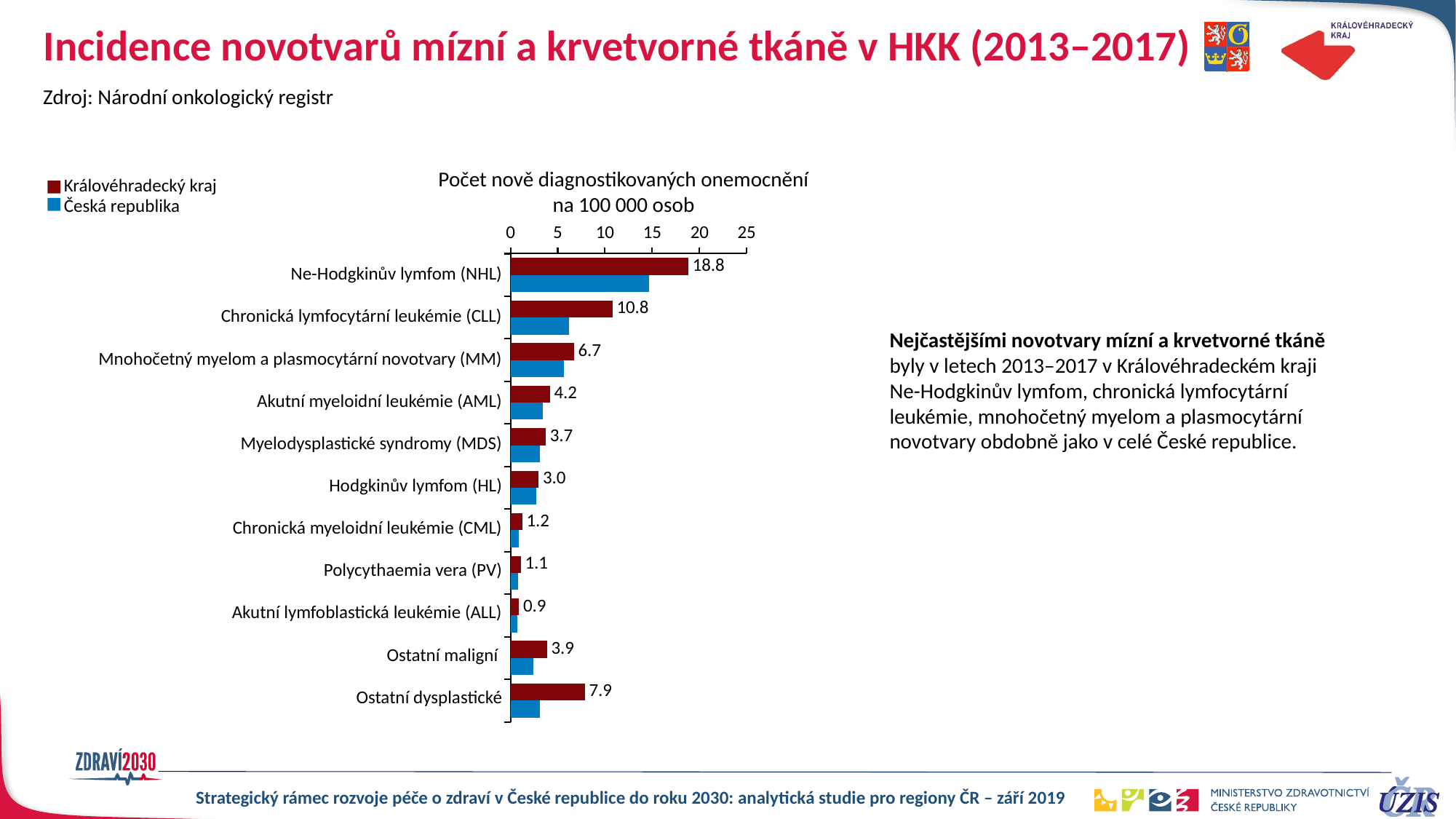

# Incidence novotvarů mízní a krvetvorné tkáně v HKK (2013–2017)
Zdroj: Národní onkologický registr
Počet nově diagnostikovaných onemocnění na 100 000 osob
Královéhradecký kraj
Česká republika

### Chart

| Category | HKK | CR |
|---|---|---|
| Ne-Hodgkinův lymfom (NHL) | 18.824277 | 14.63592594 |
| Chronická lymfocytární leukémie (CLL) | 10.8085444 | 6.159301302 |
| Mnohočetný myelom a plasmocytární novotvary (MM) | 6.7100024 | 5.677631803 |
| Akutní myeloidní leukémie (AML) | 4.17108257 | 3.424783913 |
| Myelodysplastické syndromy (MDS) | 3.73583917 | 3.085339661 |
| Hodgkinův lymfom (HL) | 2.97416323 | 2.696590656 |
| Chronická myeloidní leukémie (CML) | 1.23318963 | 0.845766127 |
| Polycythaemia vera (PV) | 1.0881085 | 0.800254048 |
| Akutní lymfoblastická leukémie (ALL) | 0.90675708 | 0.720607911 |
| Ostatní maligní  | 3.88092031 | 2.410243828 |
| Ostatní dysplastické | 7.87065147 | 3.146022432 |
| Ne-Hodgkinův lymfom (NHL) |
| --- |
| Chronická lymfocytární leukémie (CLL) |
| Mnohočetný myelom a plasmocytární novotvary (MM) |
| Akutní myeloidní leukémie (AML) |
| Myelodysplastické syndromy (MDS) |
| Hodgkinův lymfom (HL) |
| Chronická myeloidní leukémie (CML) |
| Polycythaemia vera (PV) |
| Akutní lymfoblastická leukémie (ALL) |
| Ostatní maligní |
| Ostatní dysplastické |
Nejčastějšími novotvary mízní a krvetvorné tkáně
byly v letech 2013–2017 v Královéhradeckém kraji
Ne-Hodgkinův lymfom, chronická lymfocytární
leukémie, mnohočetný myelom a plasmocytární
novotvary obdobně jako v celé České republice.